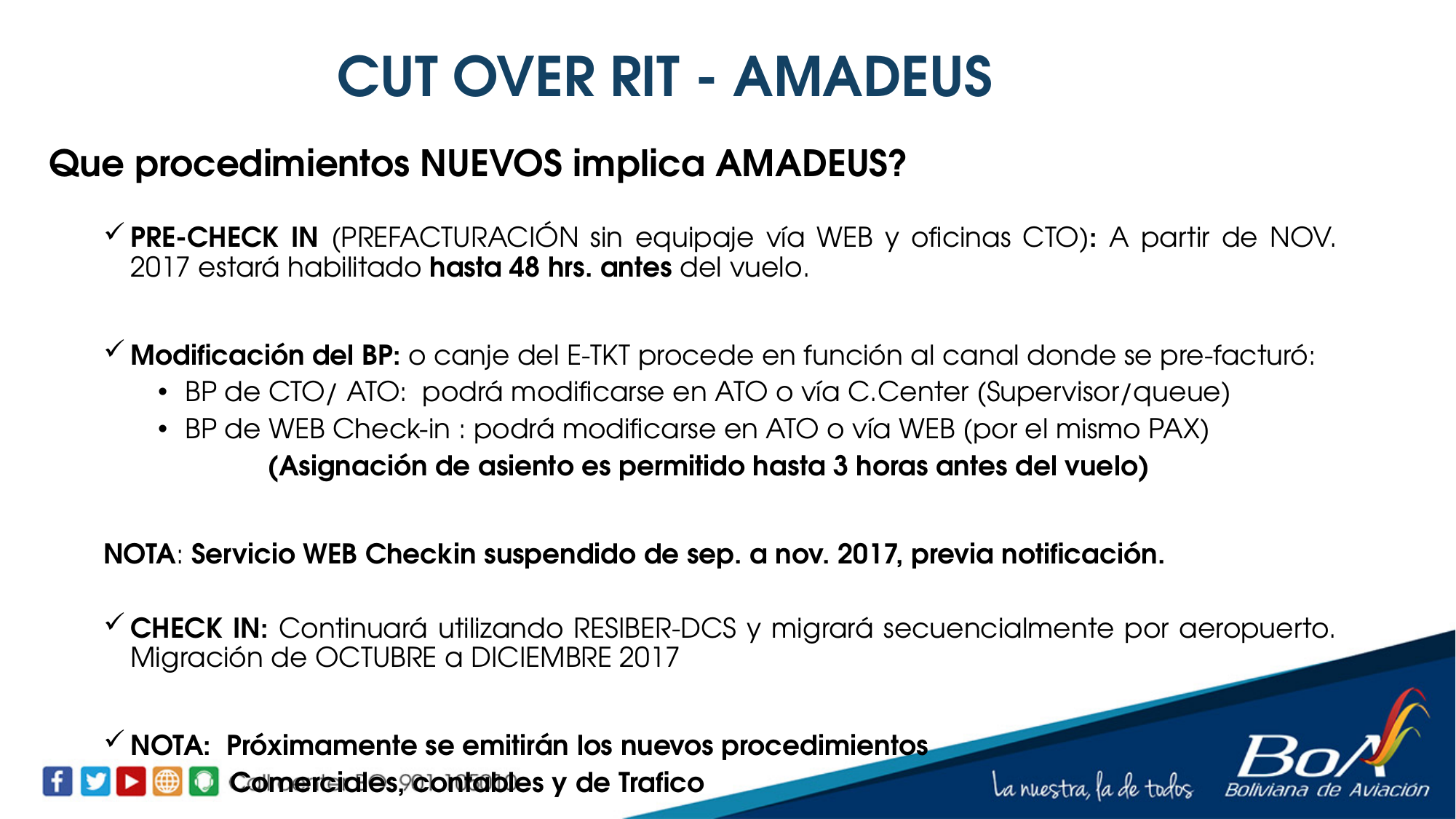

# CUT OVER RIT - AMADEUS
Que procedimientos NUEVOS implica AMADEUS?

PRE-CHECK IN (PREFACTURACIÓN sin equipaje vía WEB y oficinas CTO): A partir de NOV. 2017 estará habilitado hasta 48 hrs. antes del vuelo.

Modificación del BP: o canje del E-TKT procede en función al canal donde se pre-facturó:
BP de CTO/ ATO:  podrá modificarse en ATO o vía C.Center (Supervisor/queue)
BP de WEB Check-in : podrá modificarse en ATO o vía WEB (por el mismo PAX)
	(Asignación de asiento es permitido hasta 3 horas antes del vuelo)

NOTA: Servicio WEB Checkin suspendido de sep. a nov. 2017, previa notificación.

CHECK IN: Continuará utilizando RESIBER-DCS y migrará secuencialmente por aeropuerto. Migración de OCTUBRE a DICIEMBRE 2017

NOTA:  Próximamente se emitirán los nuevos procedimientos
            Comerciales, contables y de Trafico